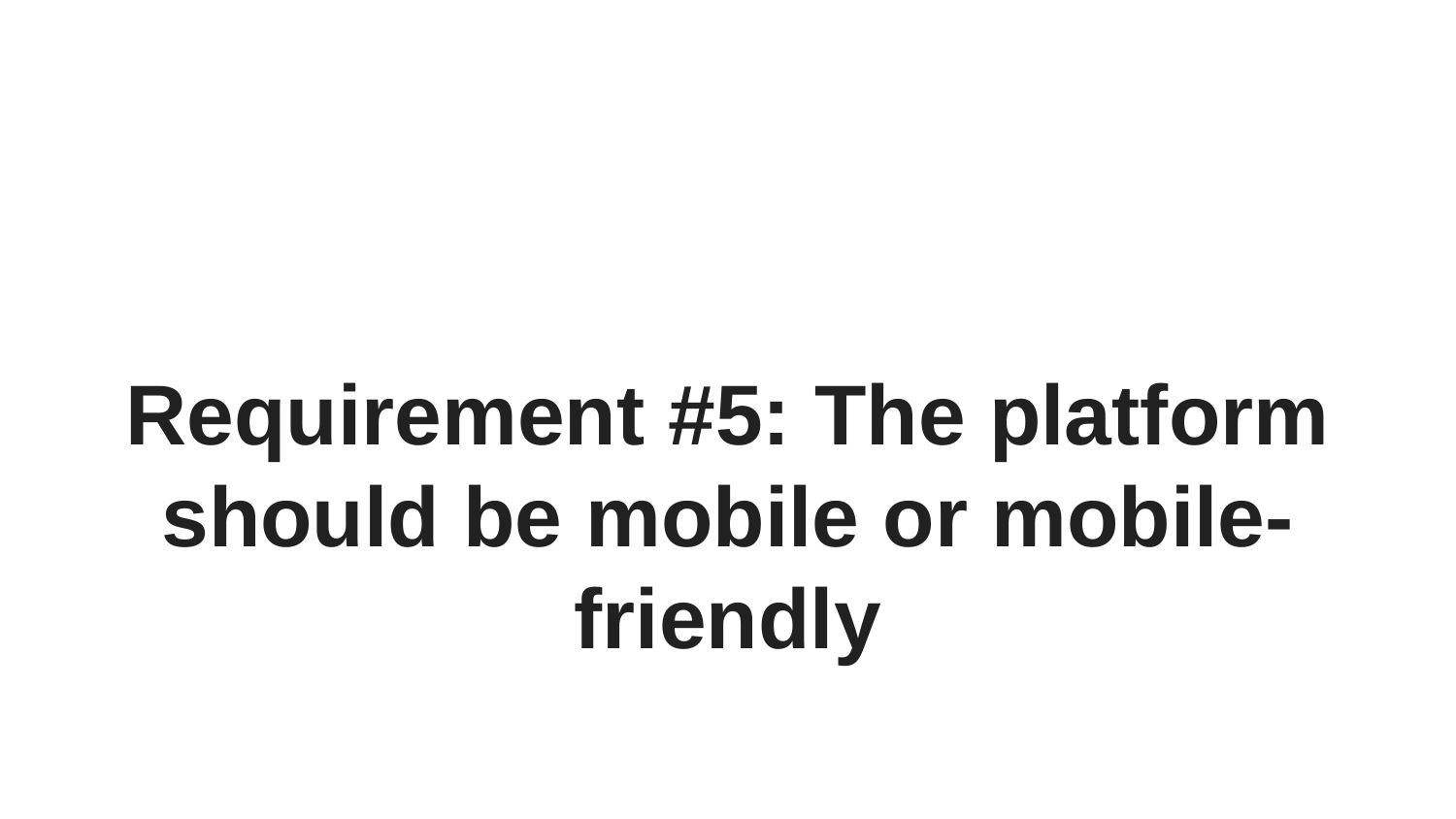

# Requirement #5: The platform should be mobile or mobile-friendly